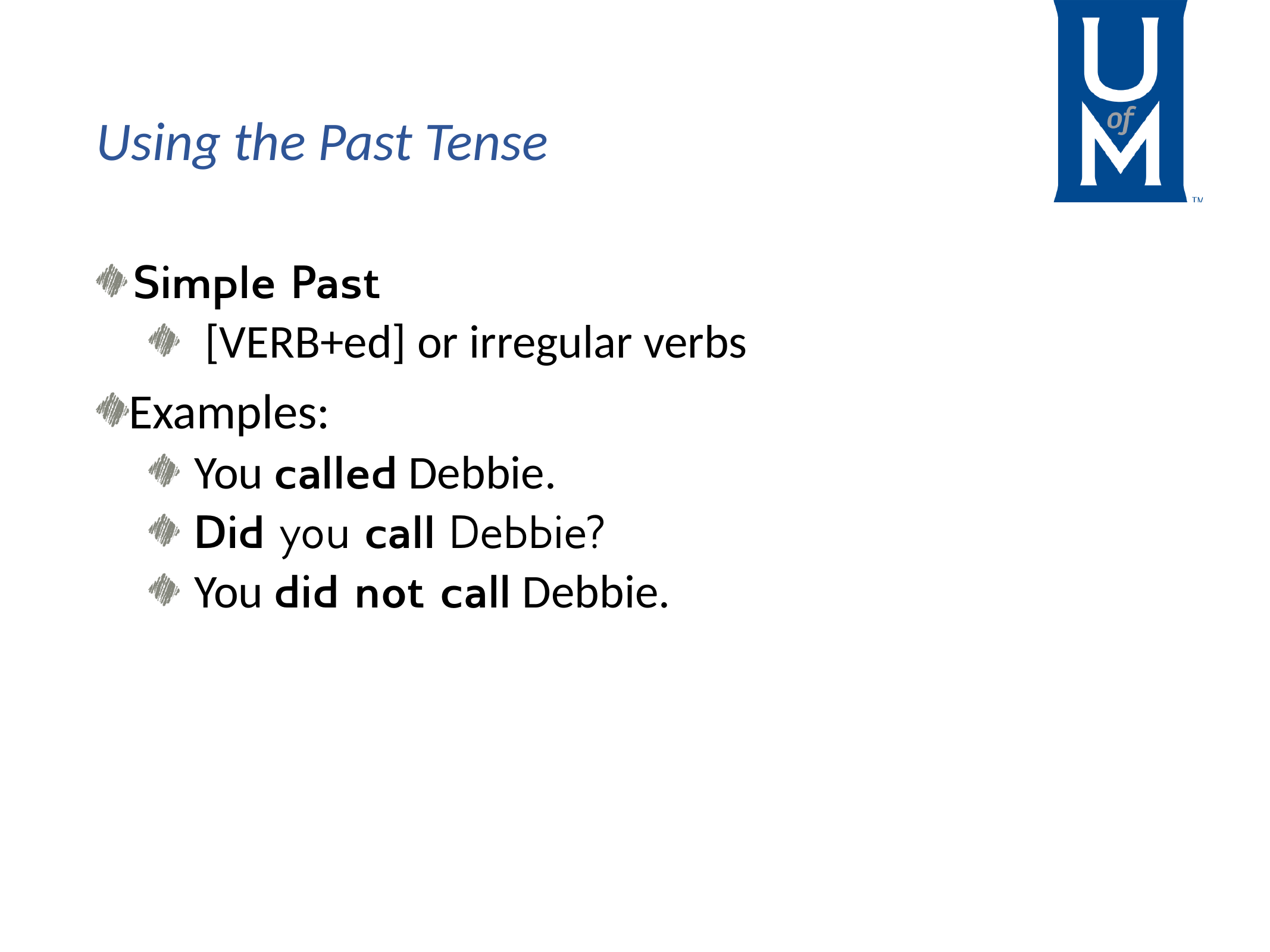

# Using the Past Tense
Simple Past
 [VERB+ed] or irregular verbs
Examples:
You called Debbie.
Did you call Debbie?
You did not call Debbie.